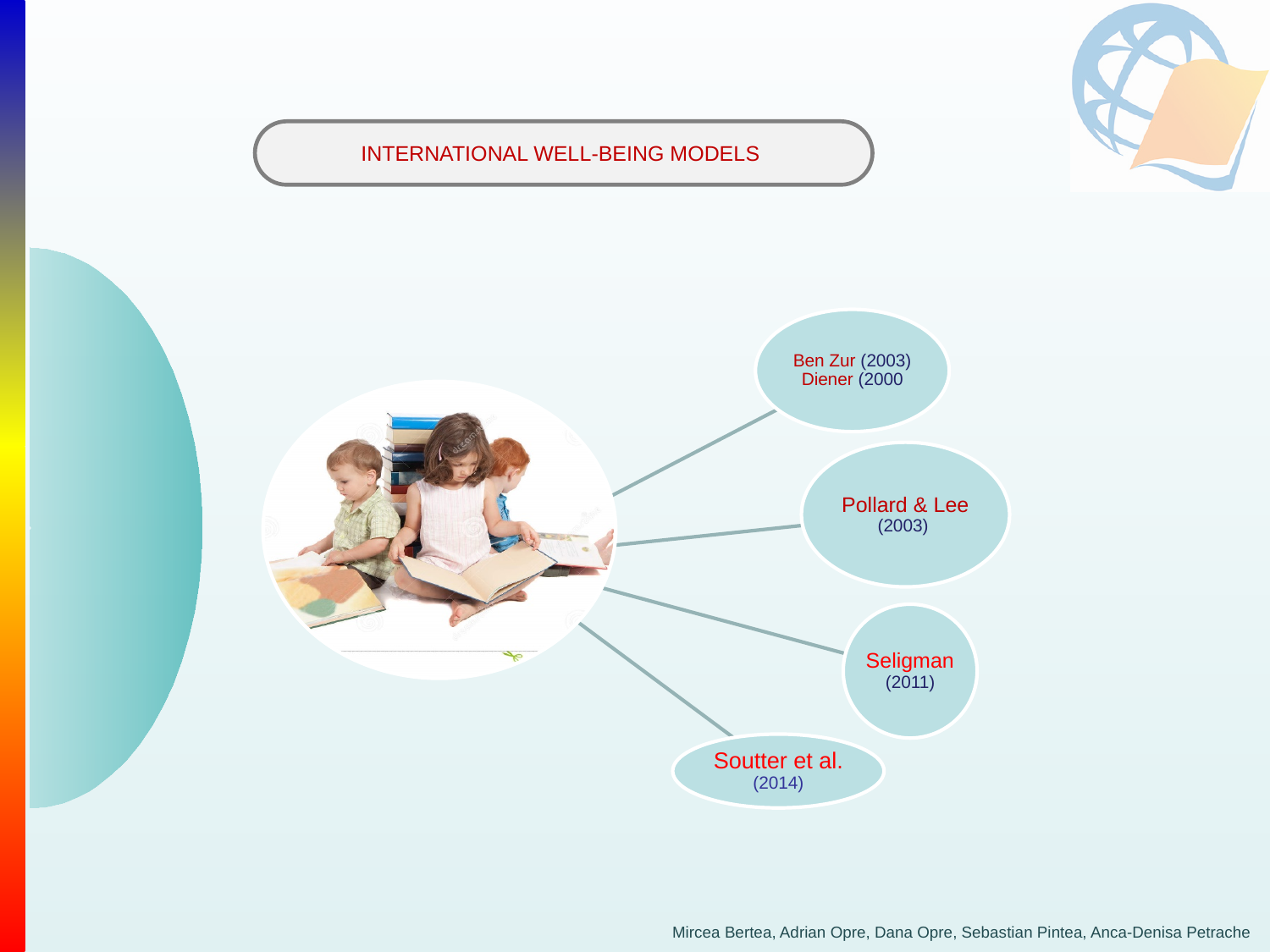

INTERNATIONAL WELL-BEING MODELS
Ben Zur (2003) Diener (2000
Pollard & Lee (2003)
Seligman (2011)
Soutter et al. (2014)

Mircea Bertea, Adrian Opre, Dana Opre, Sebastian Pintea, Anca-Denisa Petrache